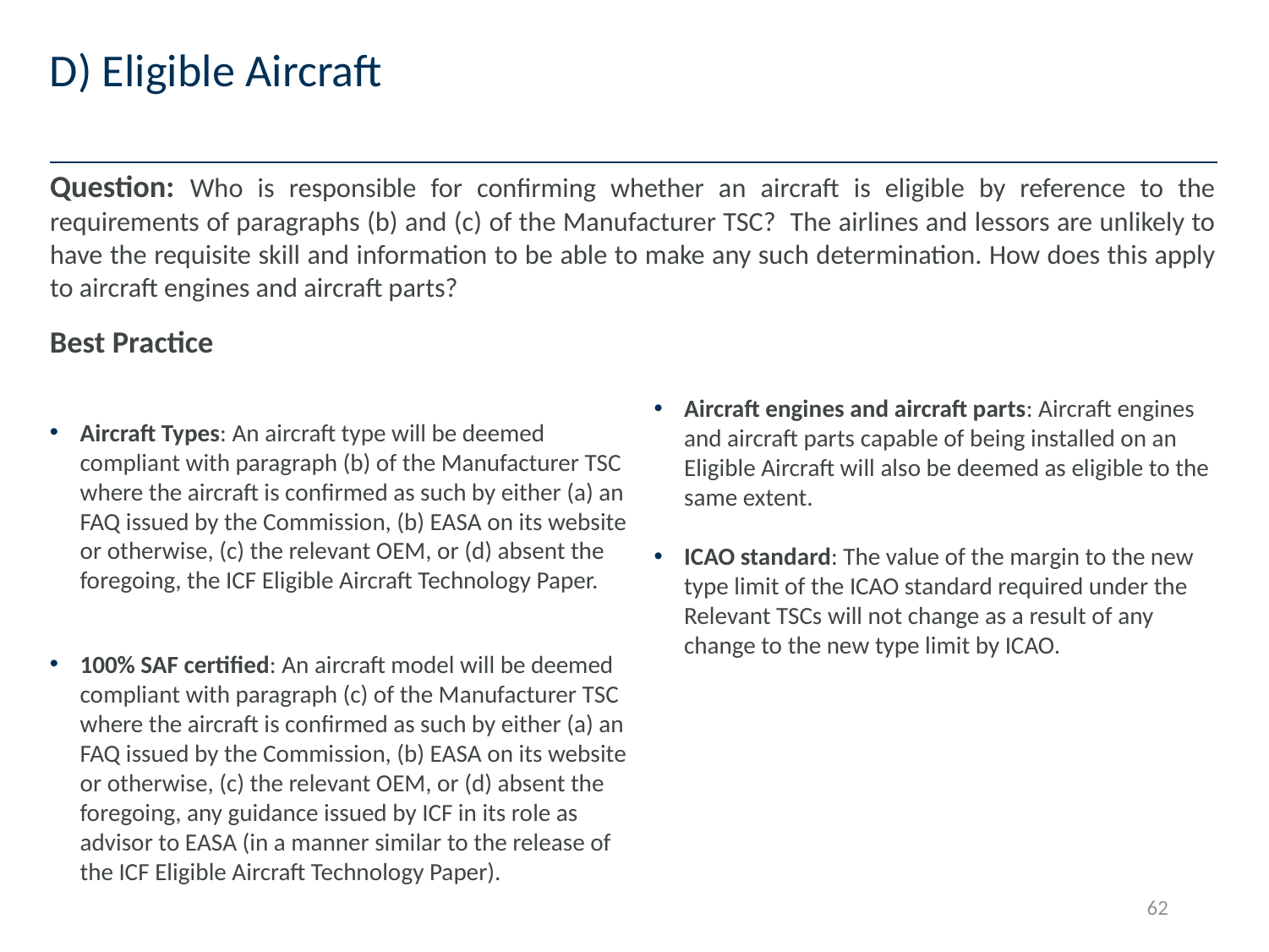

# D) Eligible Aircraft
Question: Who is responsible for confirming whether an aircraft is eligible by reference to the requirements of paragraphs (b) and (c) of the Manufacturer TSC?  The airlines and lessors are unlikely to have the requisite skill and information to be able to make any such determination. How does this apply to aircraft engines and aircraft parts?

Best Practice

Aircraft Types: An aircraft type will be deemed compliant with paragraph (b) of the Manufacturer TSC where the aircraft is confirmed as such by either (a) an FAQ issued by the Commission, (b) EASA on its website or otherwise, (c) the relevant OEM, or (d) absent the foregoing, the ICF Eligible Aircraft Technology Paper.

100% SAF certified: An aircraft model will be deemed compliant with paragraph (c) of the Manufacturer TSC where the aircraft is confirmed as such by either (a) an FAQ issued by the Commission, (b) EASA on its website or otherwise, (c) the relevant OEM, or (d) absent the foregoing, any guidance issued by ICF in its role as advisor to EASA (in a manner similar to the release of the ICF Eligible Aircraft Technology Paper).

Aircraft engines and aircraft parts: Aircraft engines and aircraft parts capable of being installed on an Eligible Aircraft will also be deemed as eligible to the same extent.

ICAO standard: The value of the margin to the new type limit of the ICAO standard required under the Relevant TSCs will not change as a result of any change to the new type limit by ICAO.

62